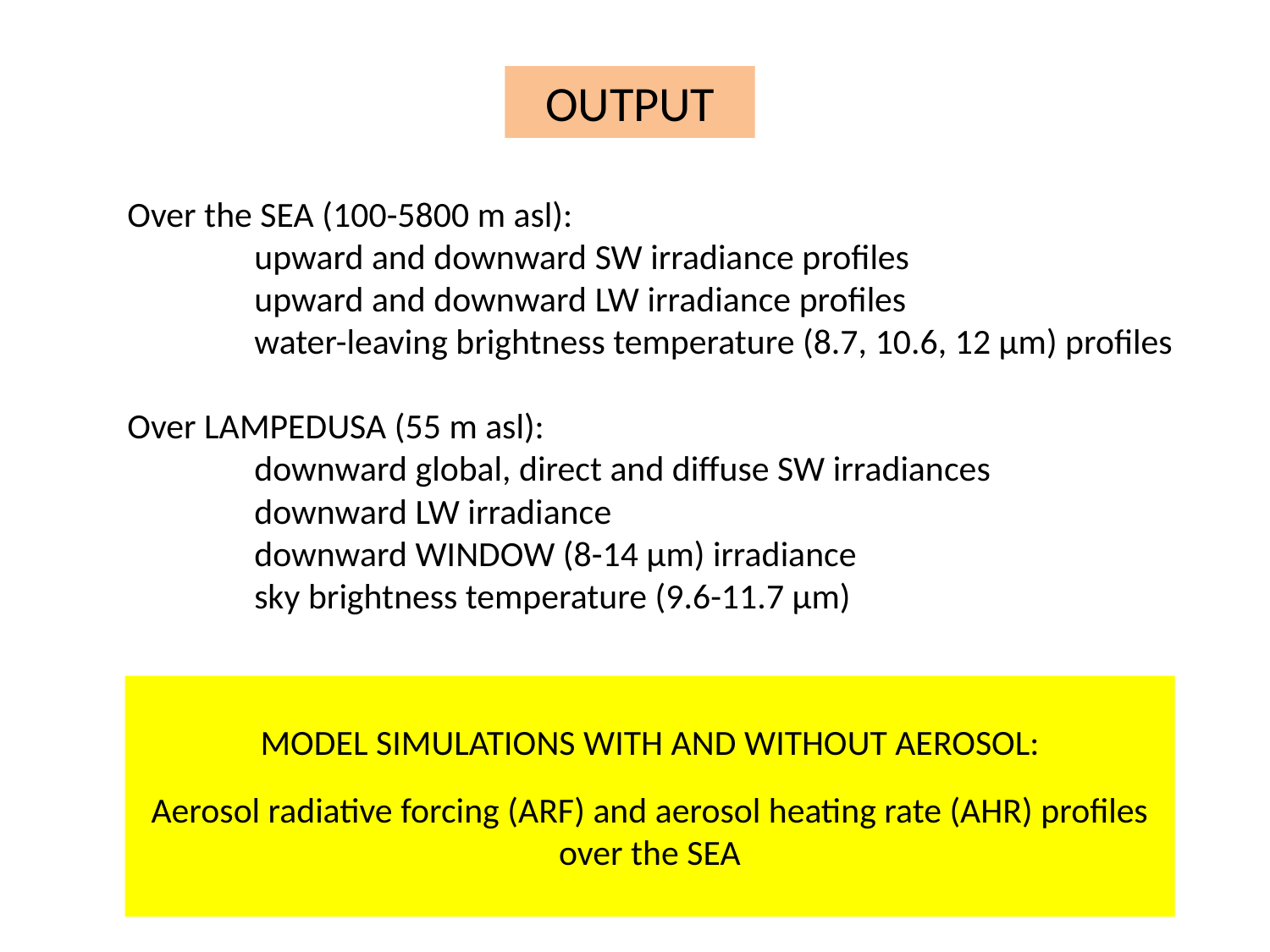

OUTPUT
Over the SEA (100-5800 m asl):
	upward and downward SW irradiance profiles
	upward and downward LW irradiance profiles
	water-leaving brightness temperature (8.7, 10.6, 12 µm) profiles

Over LAMPEDUSA (55 m asl):
	downward global, direct and diffuse SW irradiances
	downward LW irradiance
	downward WINDOW (8-14 µm) irradiance
	sky brightness temperature (9.6-11.7 µm)

MODEL SIMULATIONS WITH AND WITHOUT AEROSOL:

Aerosol radiative forcing (ARF) and aerosol heating rate (AHR) profiles over the SEA